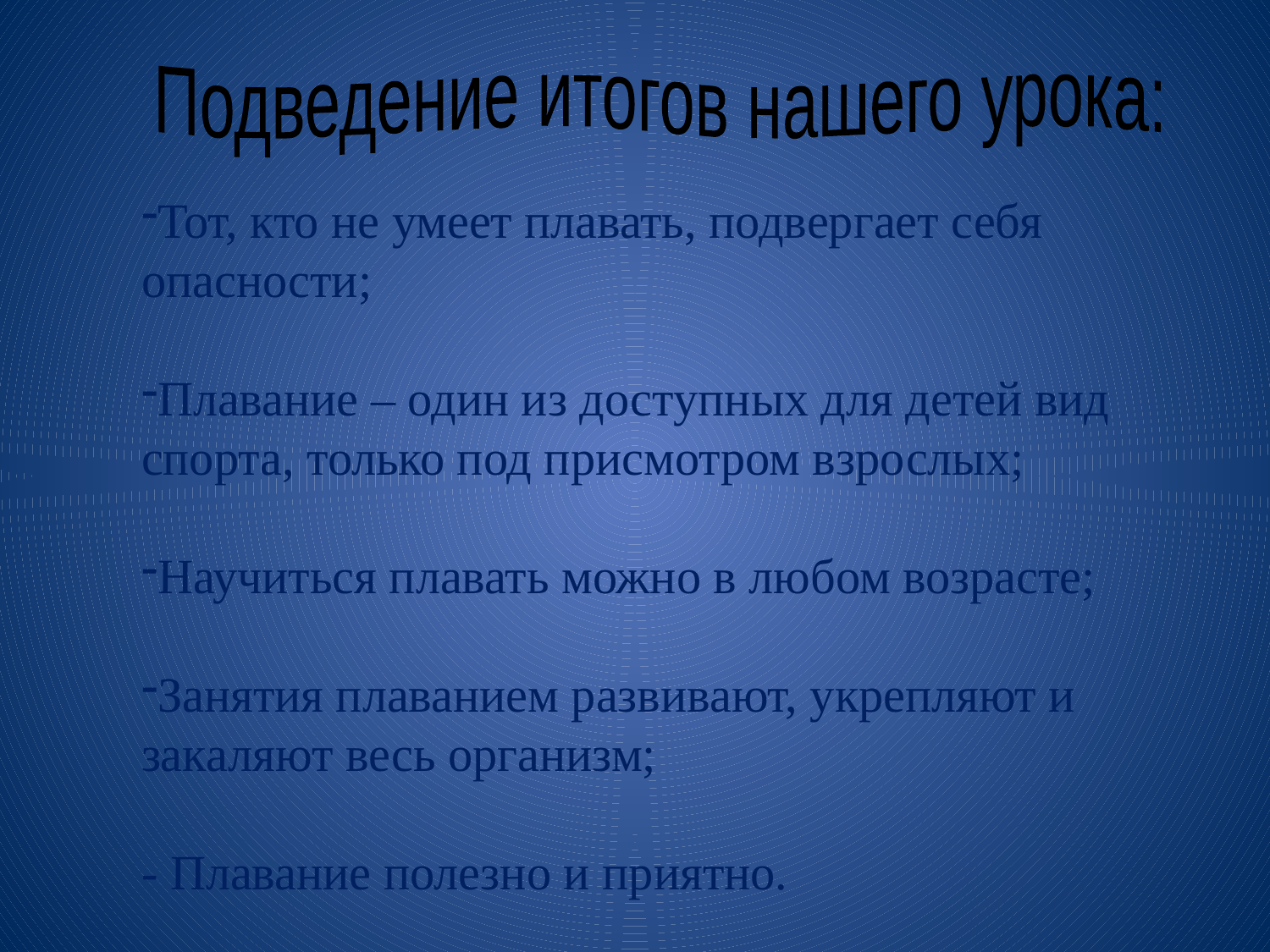

Подведение итогов нашего урока:
Тот, кто не умеет плавать, подвергает себя опасности;

Плавание – один из доступных для детей вид спорта, только под присмотром взрослых;

Научиться плавать можно в любом возрасте;

Занятия плаванием развивают, укрепляют и закаляют весь организм;

- Плавание полезно и приятно.